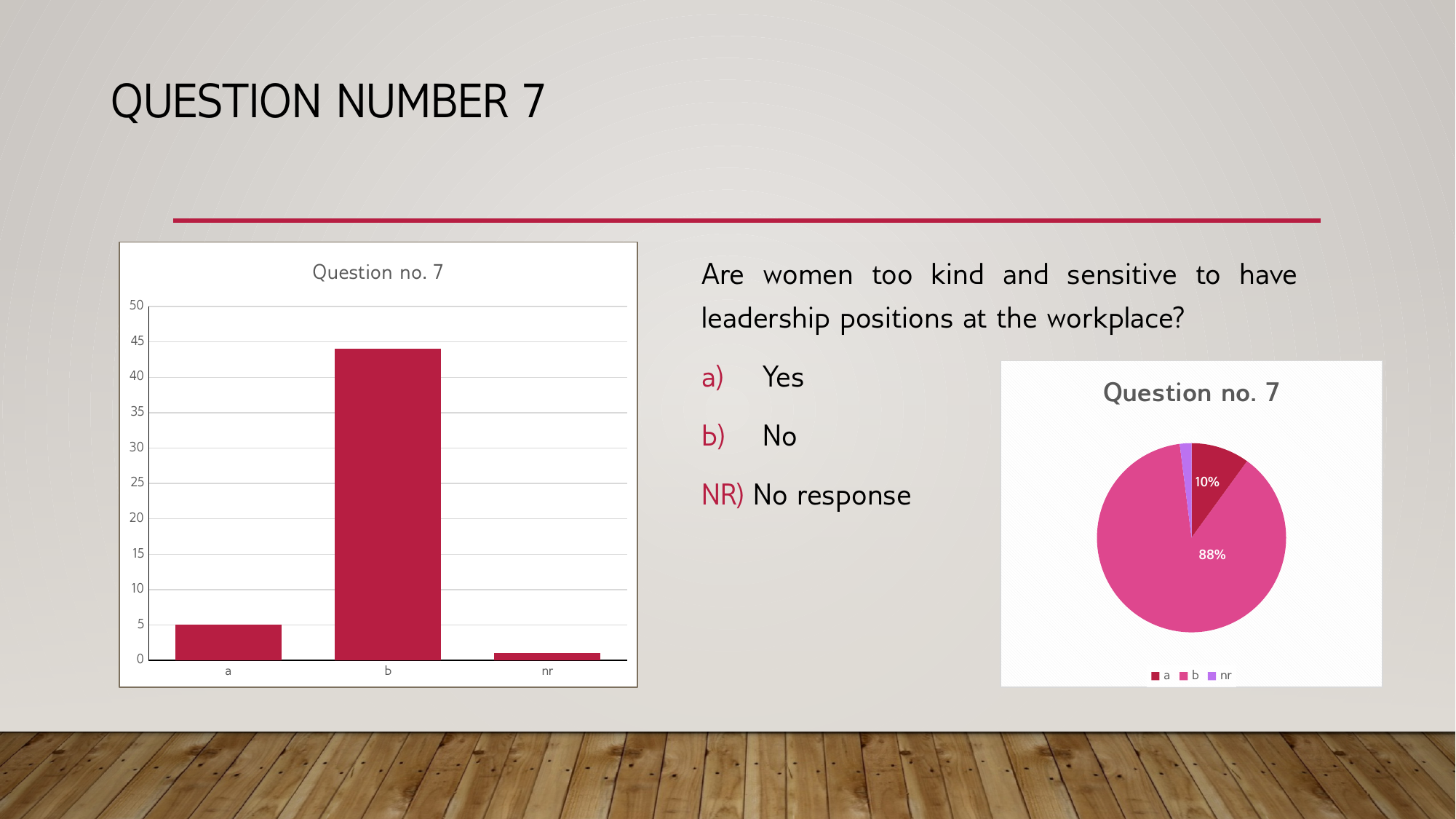

# Question number 7

### Chart: Question no. 7

| Category |  |
|---|---|
| a | 5.0 |
| b | 44.0 |
| nr | 1.0 |
Are women too kind and sensitive to have leadership positions at the workplace?
Yes
No
NR) No response

### Chart: Question no. 7

| Category |  |
|---|---|
| a | 5.0 |
| b | 44.0 |
| nr | 1.0 |